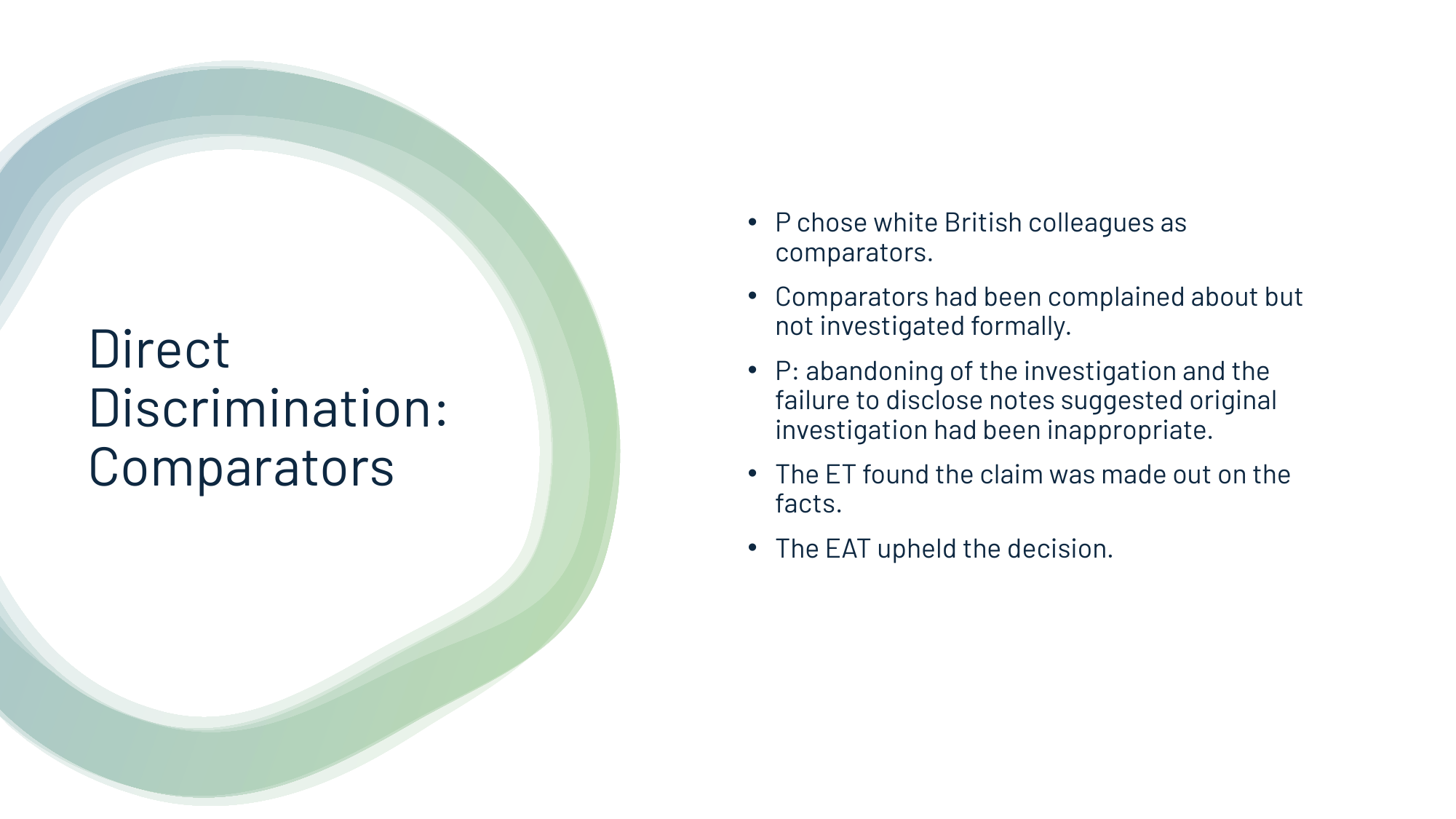

P chose white British colleagues as comparators.
Comparators had been complained about but not investigated formally.
P: abandoning of the investigation and the failure to disclose notes suggested original investigation had been inappropriate.
The ET found the claim was made out on the facts.
The EAT upheld the decision.

# Direct Discrimination: Comparators